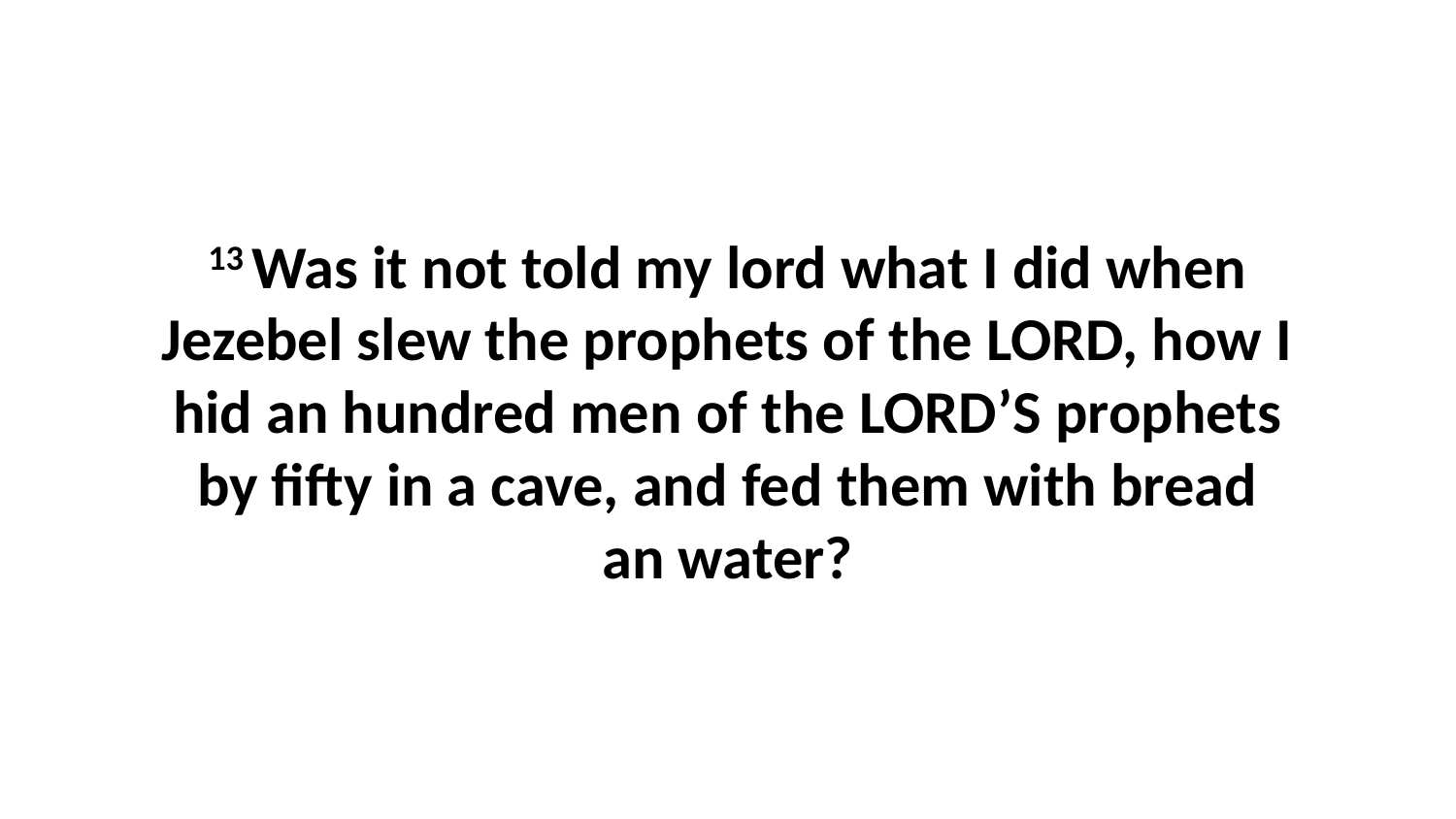

13 Was it not told my lord what I did when Jezebel slew the prophets of the LORD, how I hid an hundred men of the LORD’S prophets by fifty in a cave, and fed them with bread an water?